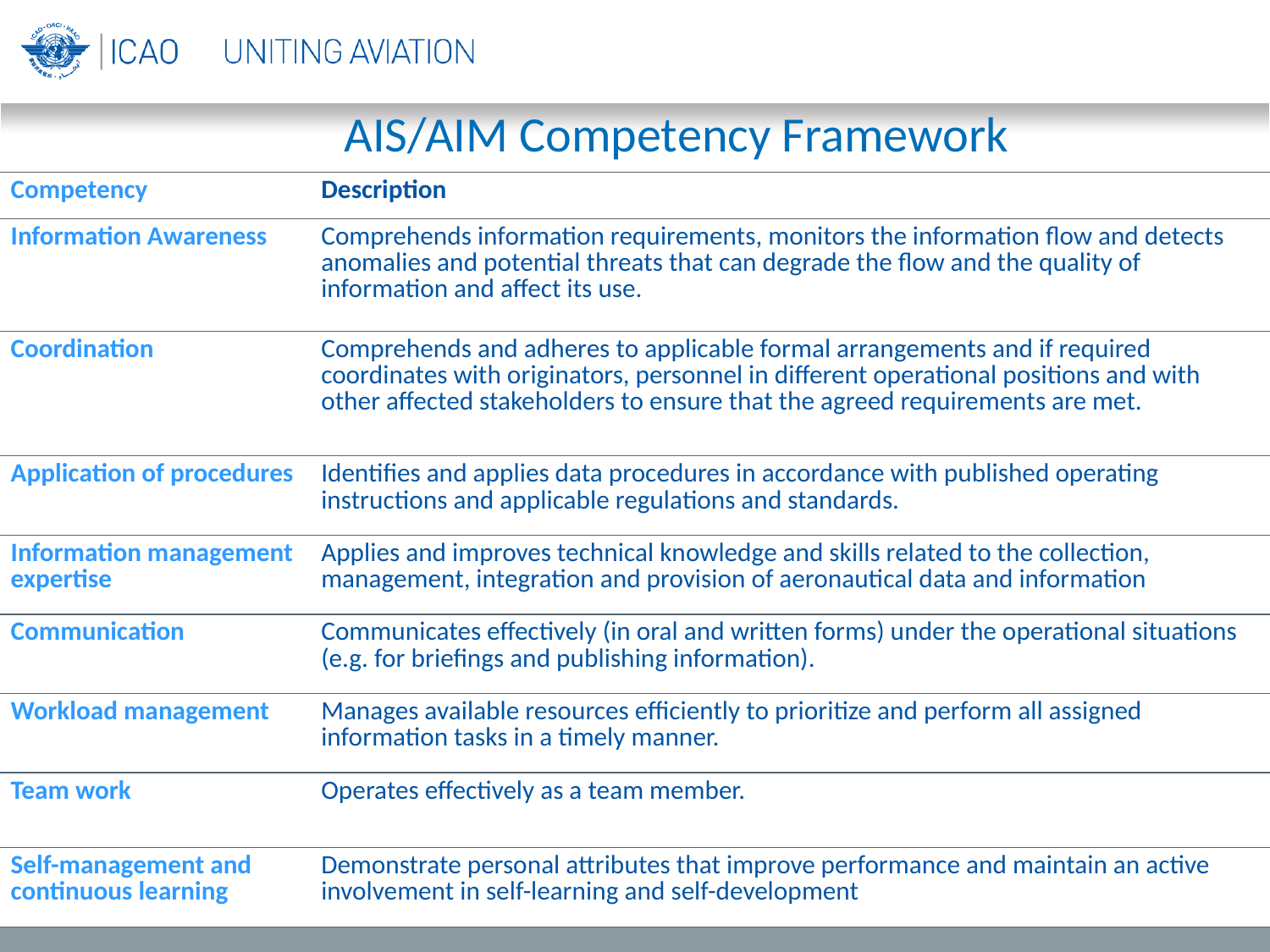

# AIS/AIM Competency Framework
| Competency | Description |
| --- | --- |
| Information Awareness | Comprehends information requirements, monitors the information flow and detects anomalies and potential threats that can degrade the flow and the quality of information and affect its use. |
| Coordination | Comprehends and adheres to applicable formal arrangements and if required coordinates with originators, personnel in different operational positions and with other affected stakeholders to ensure that the agreed requirements are met. |
| Application of procedures | Identifies and applies data procedures in accordance with published operating instructions and applicable regulations and standards. |
| Information management expertise | Applies and improves technical knowledge and skills related to the collection, management, integration and provision of aeronautical data and information |
| Communication | Communicates effectively (in oral and written forms) under the operational situations (e.g. for briefings and publishing information). |
| Workload management | Manages available resources efficiently to prioritize and perform all assigned information tasks in a timely manner. |
| Team work | Operates effectively as a team member. |
| Self-management and continuous learning | Demonstrate personal attributes that improve performance and maintain an active involvement in self-learning and self-development |